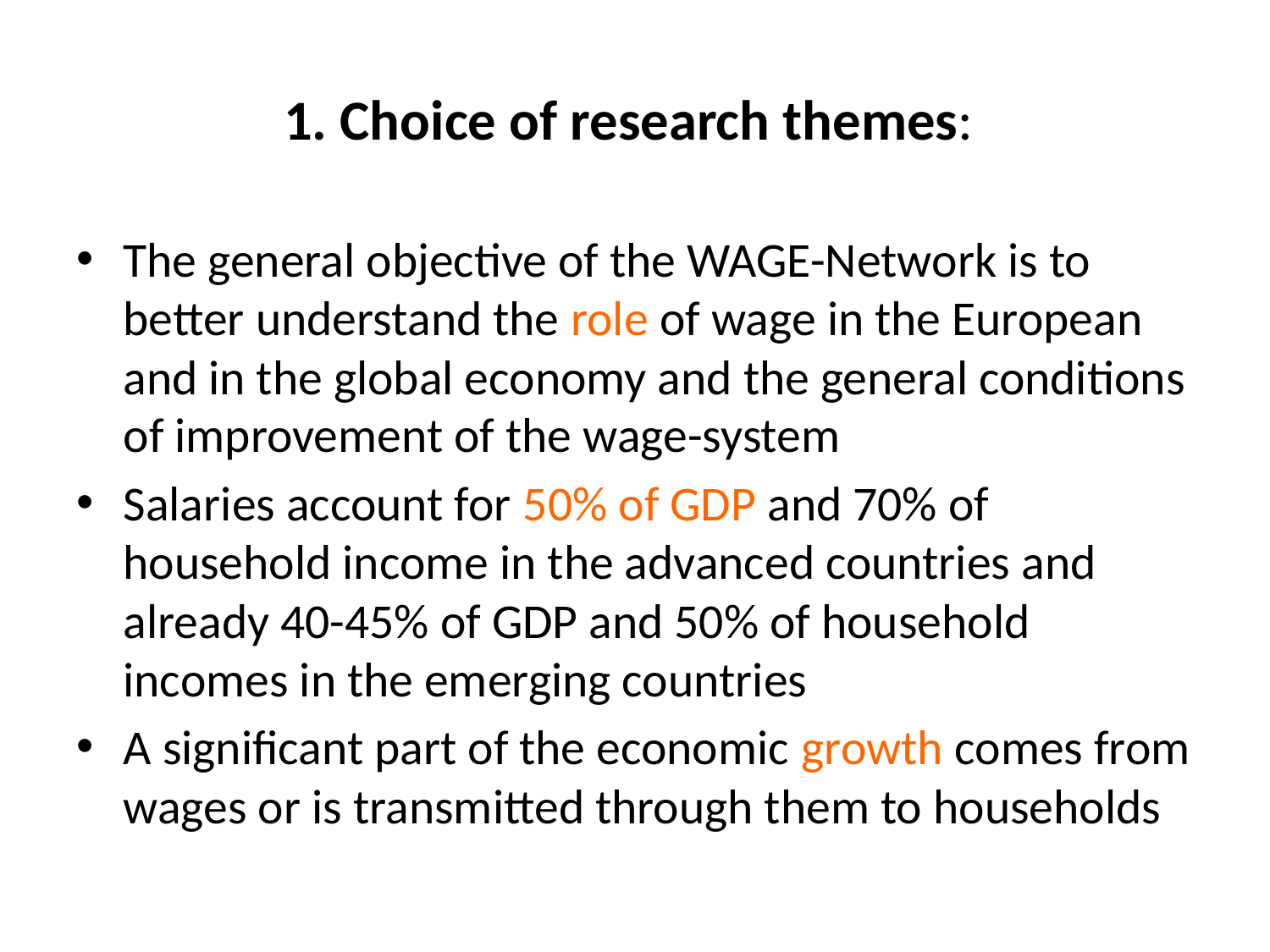

# 1. Choice of research themes:
The general objective of the WAGE-Network is to better understand the role of wage in the European and in the global economy and the general conditions of improvement of the wage-system
Salaries account for 50% of GDP and 70% of household income in the advanced countries and already 40-45% of GDP and 50% of household incomes in the emerging countries
A significant part of the economic growth comes from wages or is transmitted through them to households